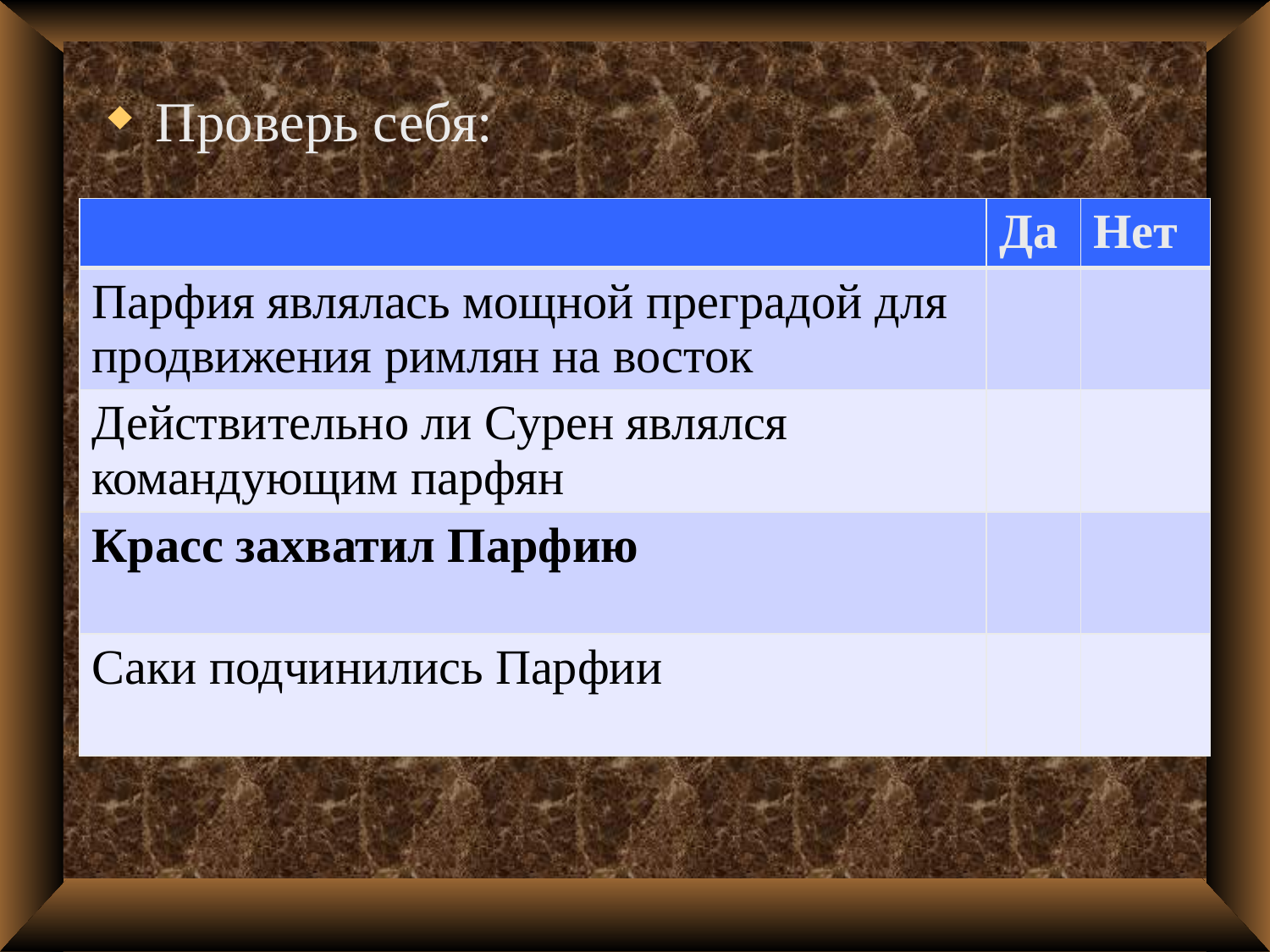

Проверь себя:

|  | Да | Нет |
| --- | --- | --- |
| Парфия являлась мощной преградой для продвижения римлян на восток |  |  |
| Действительно ли Сурен являлся командующим парфян |  |  |
| Красс захватил Парфию |  |  |
| Саки подчинились Парфии |  |  |